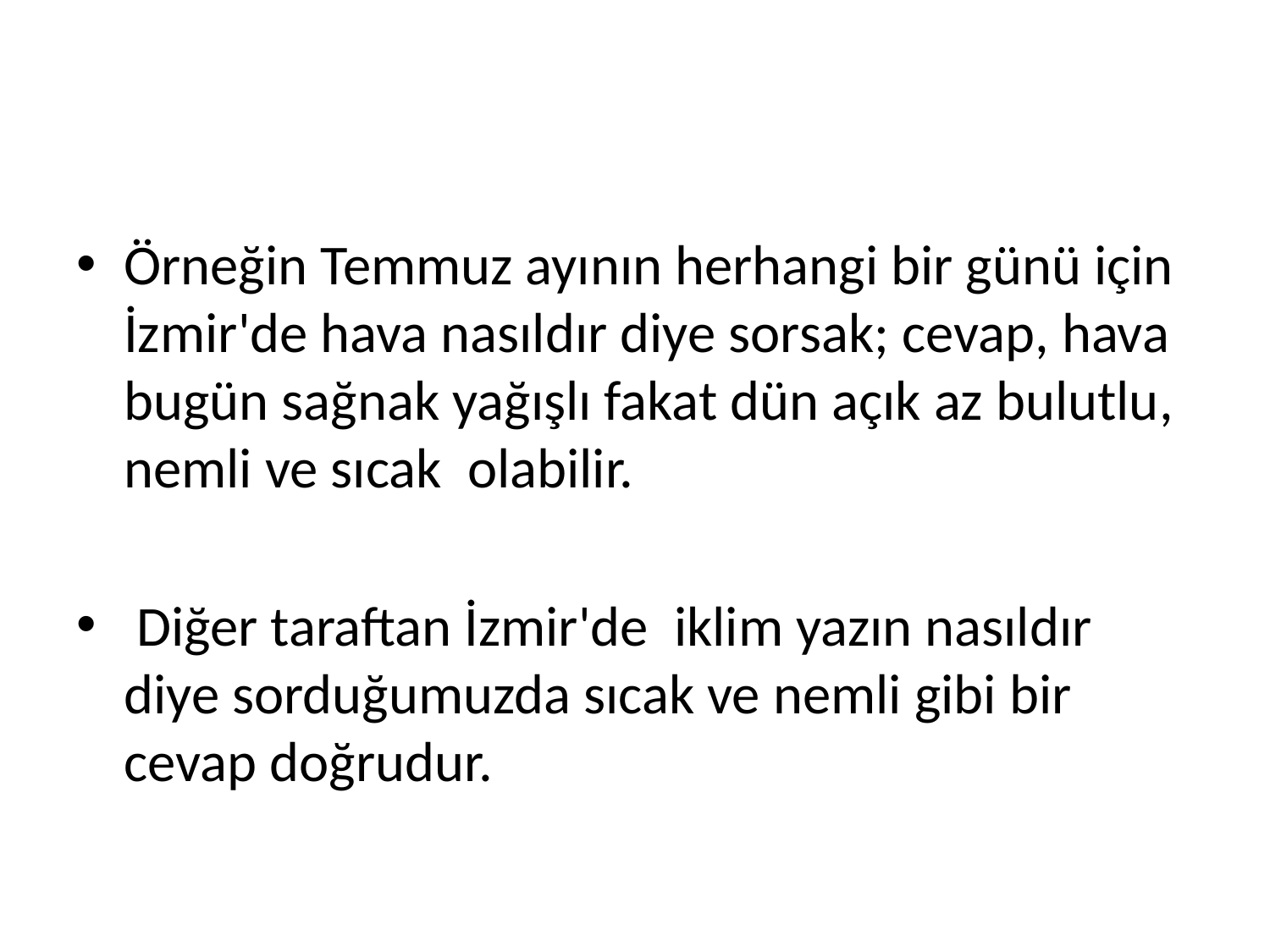

#
Örneğin Temmuz ayının herhangi bir günü için İzmir'de hava nasıldır diye sorsak; cevap, hava bugün sağnak yağışlı fakat dün açık az bulutlu, nemli ve sıcak  olabilir.

 Diğer taraftan İzmir'de  iklim yazın nasıldır diye sorduğumuzda sıcak ve nemli gibi bir cevap doğrudur.